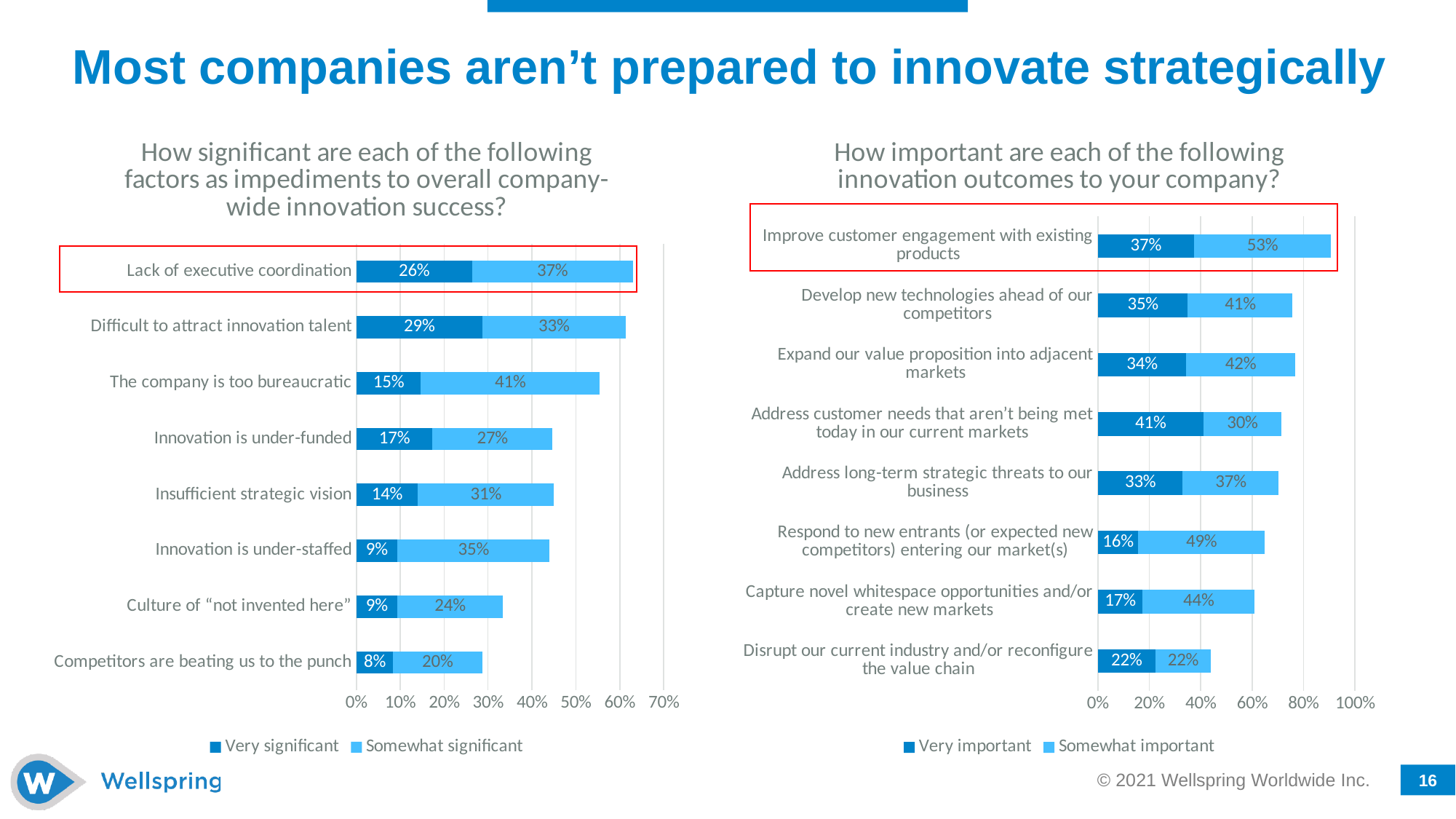

# Most companies aren’t prepared to innovate strategically

### Chart: How significant are each of the following factors as impediments to overall company-wide innovation success?

| Category | Very significant | Somewhat significant |
|---|---|---|
| Competitors are beating us to the punch | 0.0833 | 0.2033 |
| Culture of “not invented here” | 0.0933 | 0.24 |
| Innovation is under-staffed | 0.0933 | 0.3467 |
| Insufficient strategic vision | 0.14 | 0.31 |
| Innovation is under-funded | 0.1733 | 0.2733 |
| The company is too bureaucratic | 0.1467 | 0.4067 |
| Difficult to attract innovation talent | 0.2867 | 0.3267 |
| Lack of executive coordination | 0.2633 | 0.3667 |

### Chart: How important are each of the following innovation outcomes to your company?

| Category | Very important | Somewhat important |
|---|---|---|
| Disrupt our current industry and/or reconfigure the value chain | 0.2233 | 0.2167 |
| Capture novel whitespace opportunities and/or create new markets | 0.1733 | 0.4367 |
| Respond to new entrants (or expected new competitors) entering our market(s) | 0.1567 | 0.4933 |
| Address long-term strategic threats to our business | 0.33 | 0.3733 |
| Address customer needs that aren’t being met today in our current markets | 0.41 | 0.3033 |
| Expand our value proposition into adjacent markets | 0.3433 | 0.4233 |
| Develop new technologies ahead of our competitors | 0.35 | 0.4067 |
| Improve customer engagement with existing products | 0.3733 | 0.5333 |